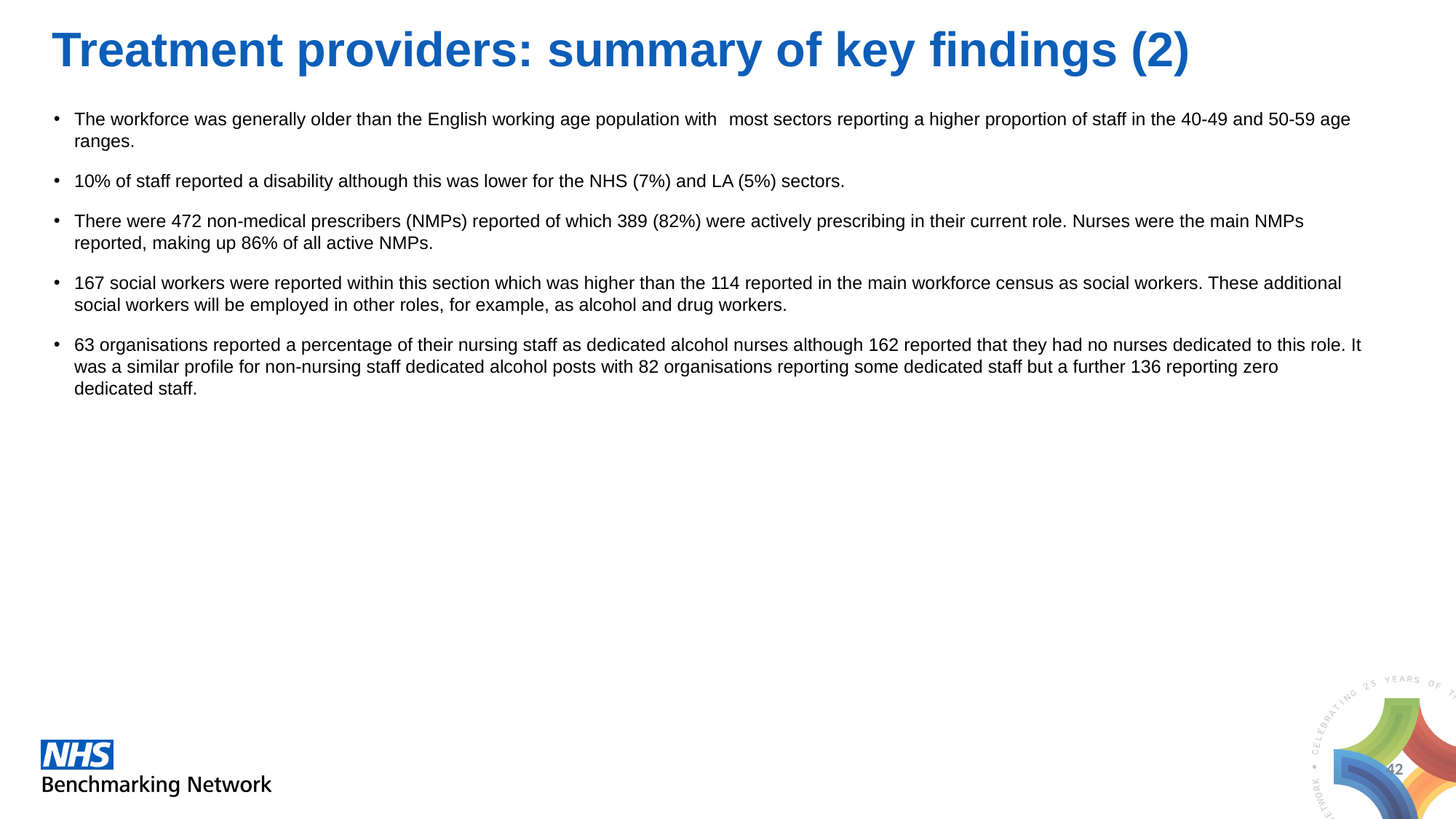

# Treatment providers: summary of key findings (2)
The workforce was generally older than the English working age population with  most sectors reporting a higher proportion of staff in the 40-49 and 50-59 age ranges.
10% of staff reported a disability although this was lower for the NHS (7%) and LA (5%) sectors.
There were 472 non-medical prescribers (NMPs) reported of which 389 (82%) were actively prescribing in their current role. Nurses were the main NMPs reported, making up 86% of all active NMPs.
167 social workers were reported within this section which was higher than the 114 reported in the main workforce census as social workers. These additional social workers will be employed in other roles, for example, as alcohol and drug workers.
63 organisations reported a percentage of their nursing staff as dedicated alcohol nurses although 162 reported that they had no nurses dedicated to this role. It was a similar profile for non-nursing staff dedicated alcohol posts with 82 organisations reporting some dedicated staff but a further 136 reporting zero dedicated staff.

42